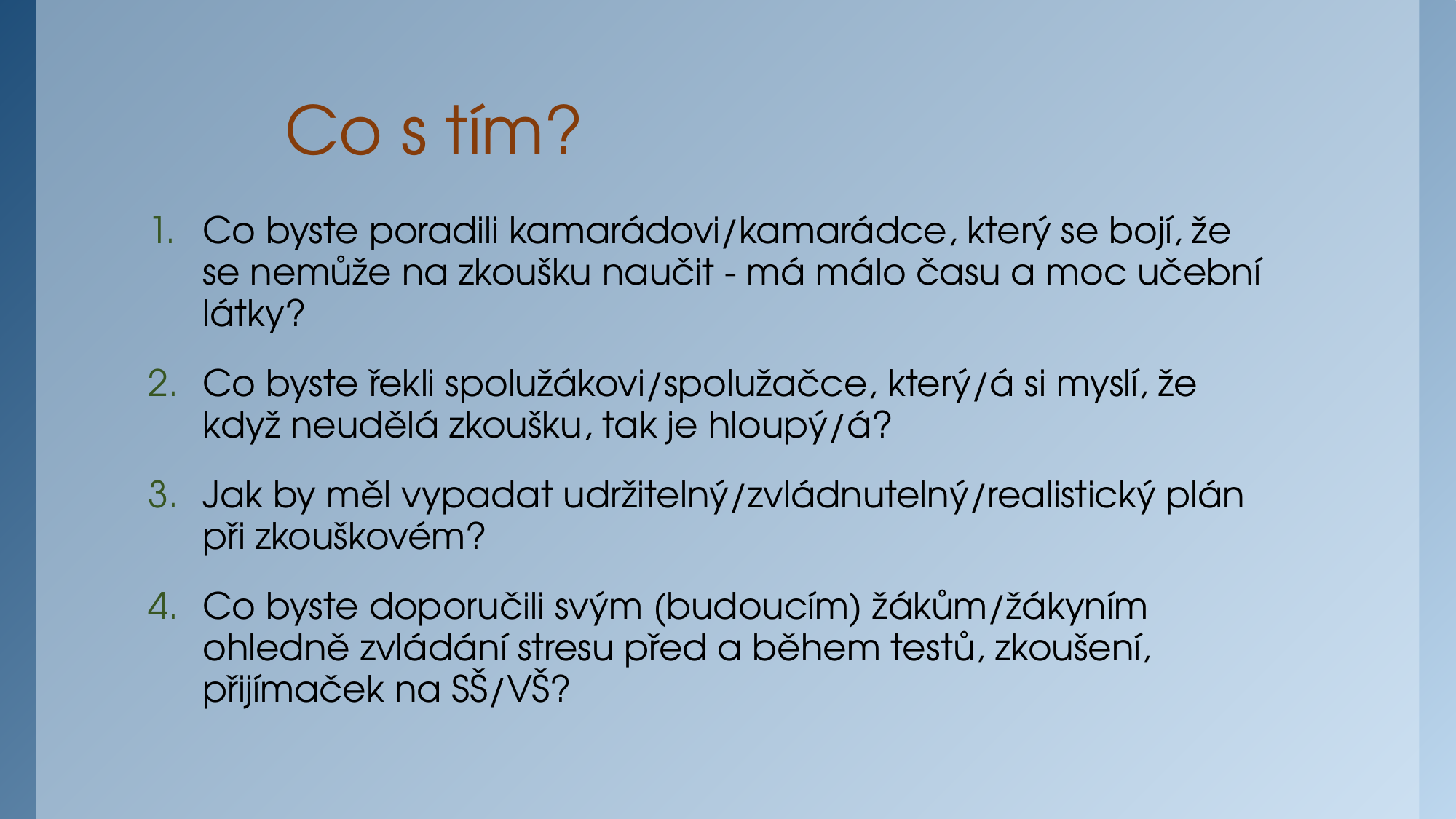

# Co s tím?
Co byste poradili kamarádovi/kamarádce, který se bojí, že se nemůže na zkoušku naučit - má málo času a moc učební látky?
Co byste řekli spolužákovi/spolužačce, který/á si myslí, že když neudělá zkoušku, tak je hloupý/á?
Jak by měl vypadat udržitelný/zvládnutelný/realistický plán při zkouškovém?
Co byste doporučili svým (budoucím) žákům/žákyním ohledně zvládání stresu před a během testů, zkoušení, přijímaček na SŠ/VŠ?